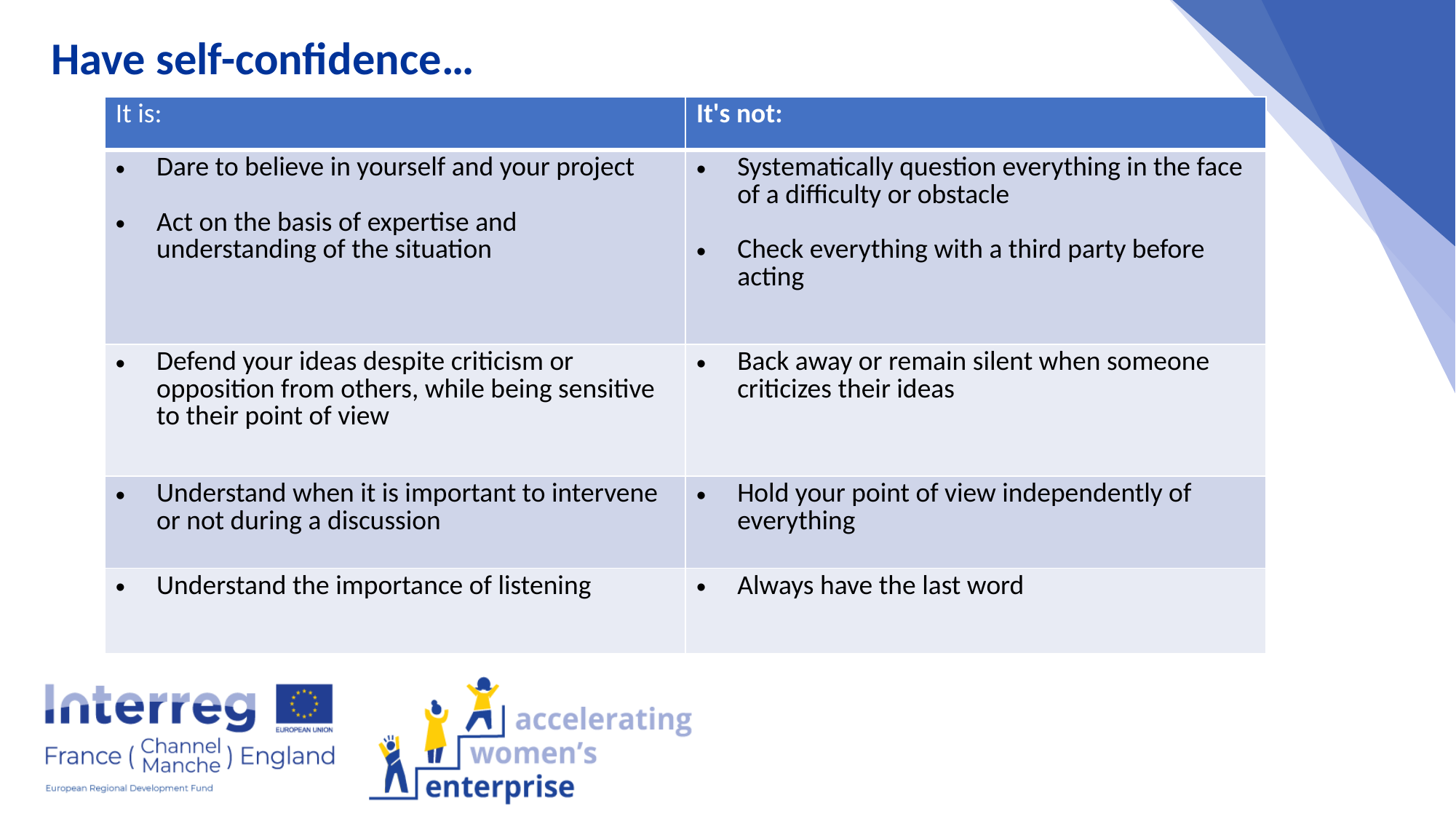

# Have self-confidence…
| It is: | It's not: |
| --- | --- |
| Dare to believe in yourself and your project Act on the basis of expertise and understanding of the situation | Systematically question everything in the face of a difficulty or obstacle Check everything with a third party before acting |
| Defend your ideas despite criticism or opposition from others, while being sensitive to their point of view | Back away or remain silent when someone criticizes their ideas |
| Understand when it is important to intervene or not during a discussion | Hold your point of view independently of everything |
| Understand the importance of listening | Always have the last word |